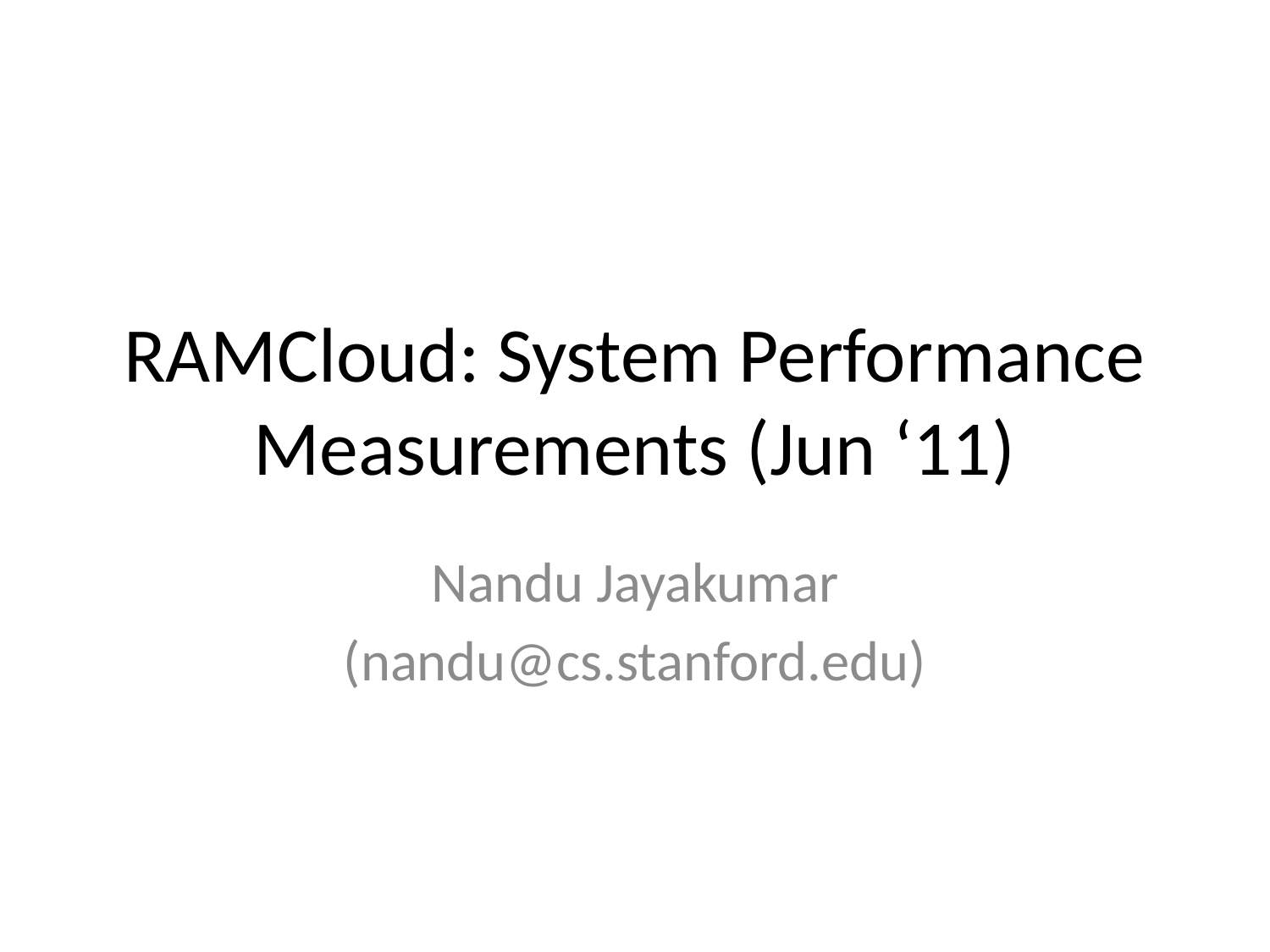

# RAMCloud: System Performance Measurements (Jun ‘11)
Nandu Jayakumar
(nandu@cs.stanford.edu)